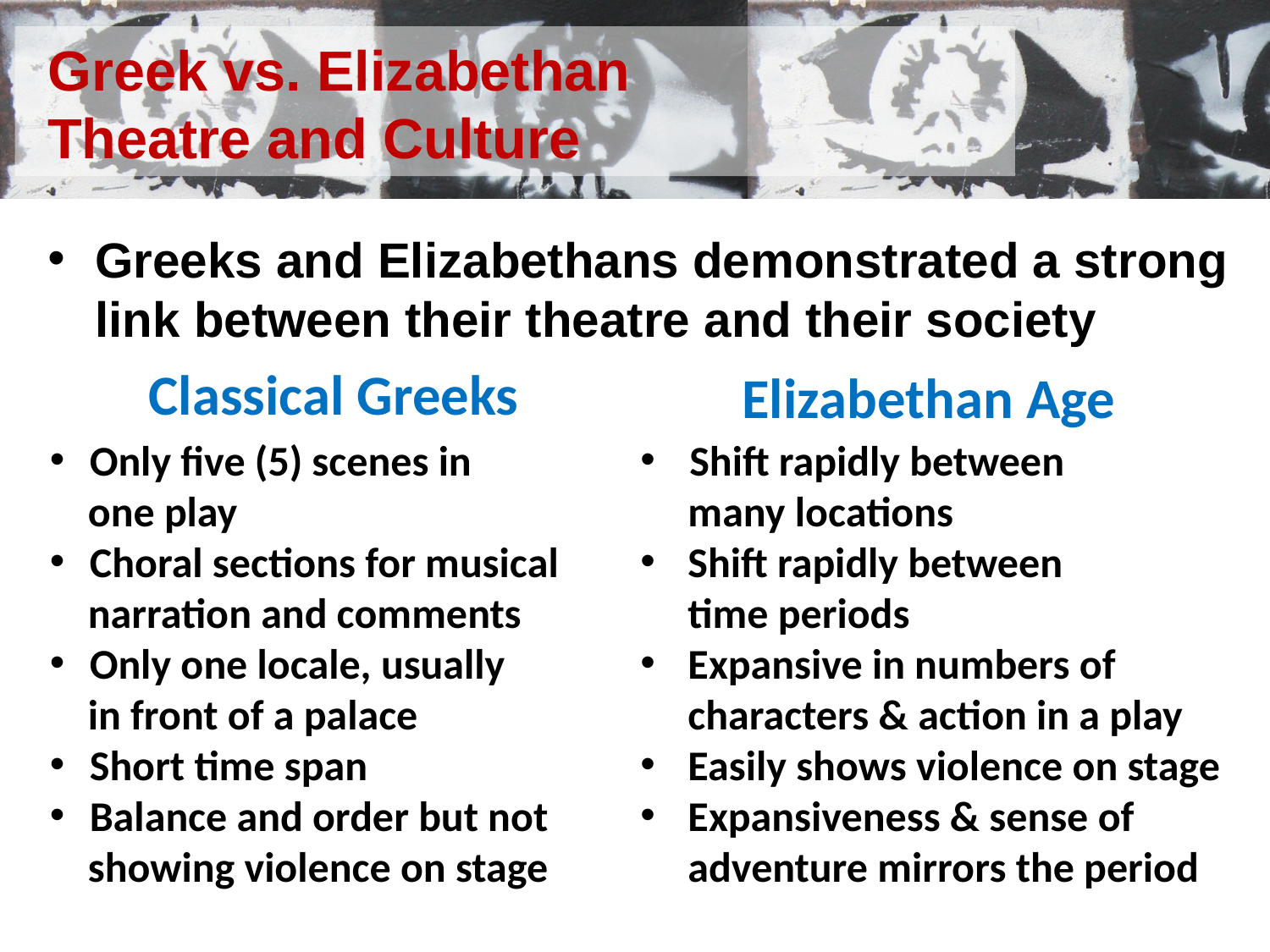

# Greek vs. Elizabethan Theatre and Culture
Greeks and Elizabethans demonstrated a strong link between their theatre and their society
Classical Greeks
Elizabethan Age
Only five (5) scenes in
    one play
Choral sections for musical
    narration and comments
Only one locale, usually
    in front of a palace
Short time span
Balance and order but not
    showing violence on stage
 Shift rapidly between
     many locations
Shift rapidly between
     time periods
Expansive in numbers of
     characters & action in a play
Easily shows violence on stage
Expansiveness & sense of
     adventure mirrors the period